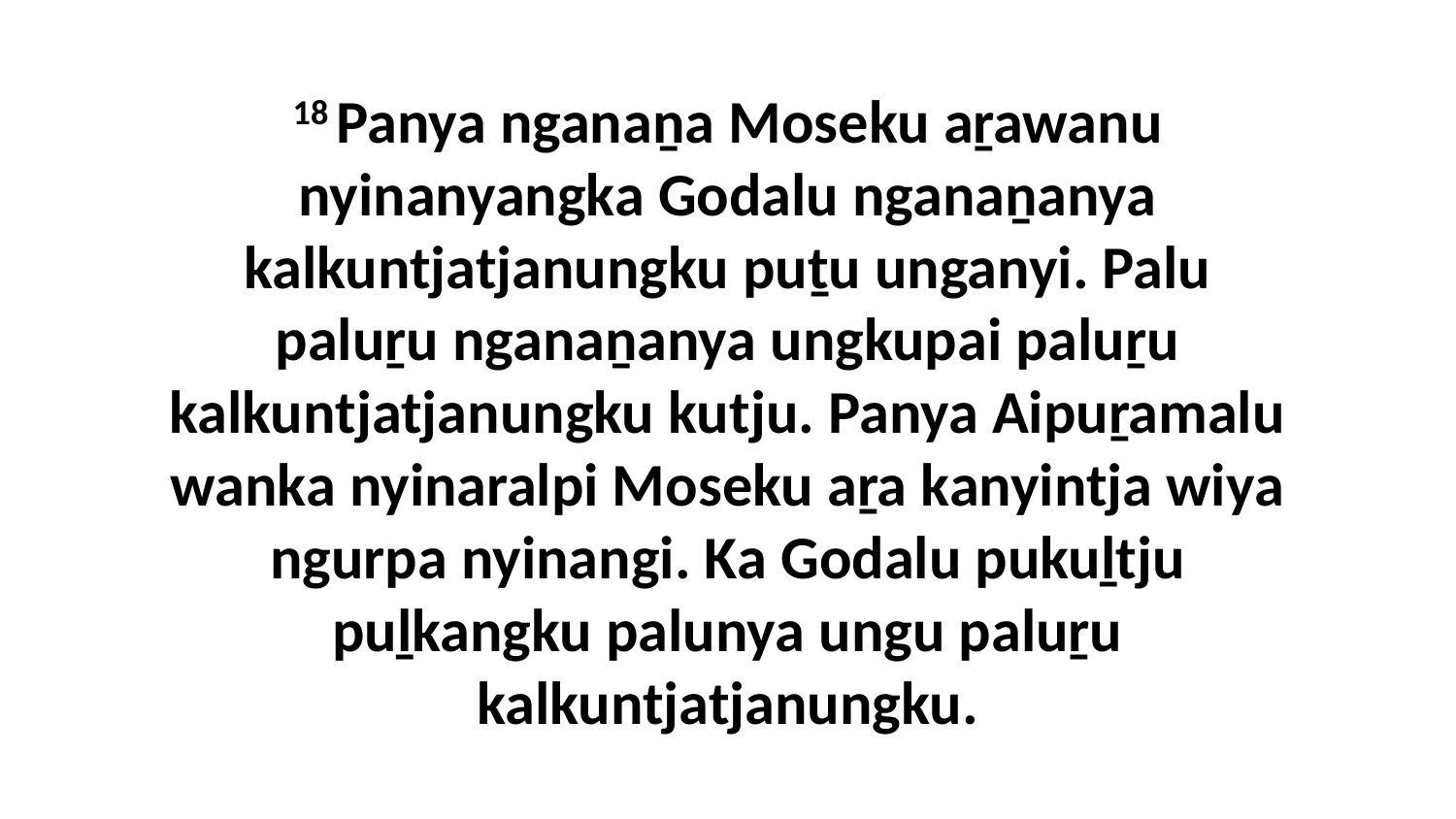

18 Panya nganaṉa Moseku aṟawanu nyinanyangka Godalu nganaṉanya kalkuntjatjanungku puṯu unganyi. Palu paluṟu nganaṉanya ungkupai paluṟu kalkuntjatjanungku kutju. Panya Aipuṟamalu wanka nyinaralpi Moseku aṟa kanyintja wiya ngurpa nyinangi. Ka Godalu pukuḻtju puḻkangku palunya ungu paluṟu kalkuntjatjanungku.